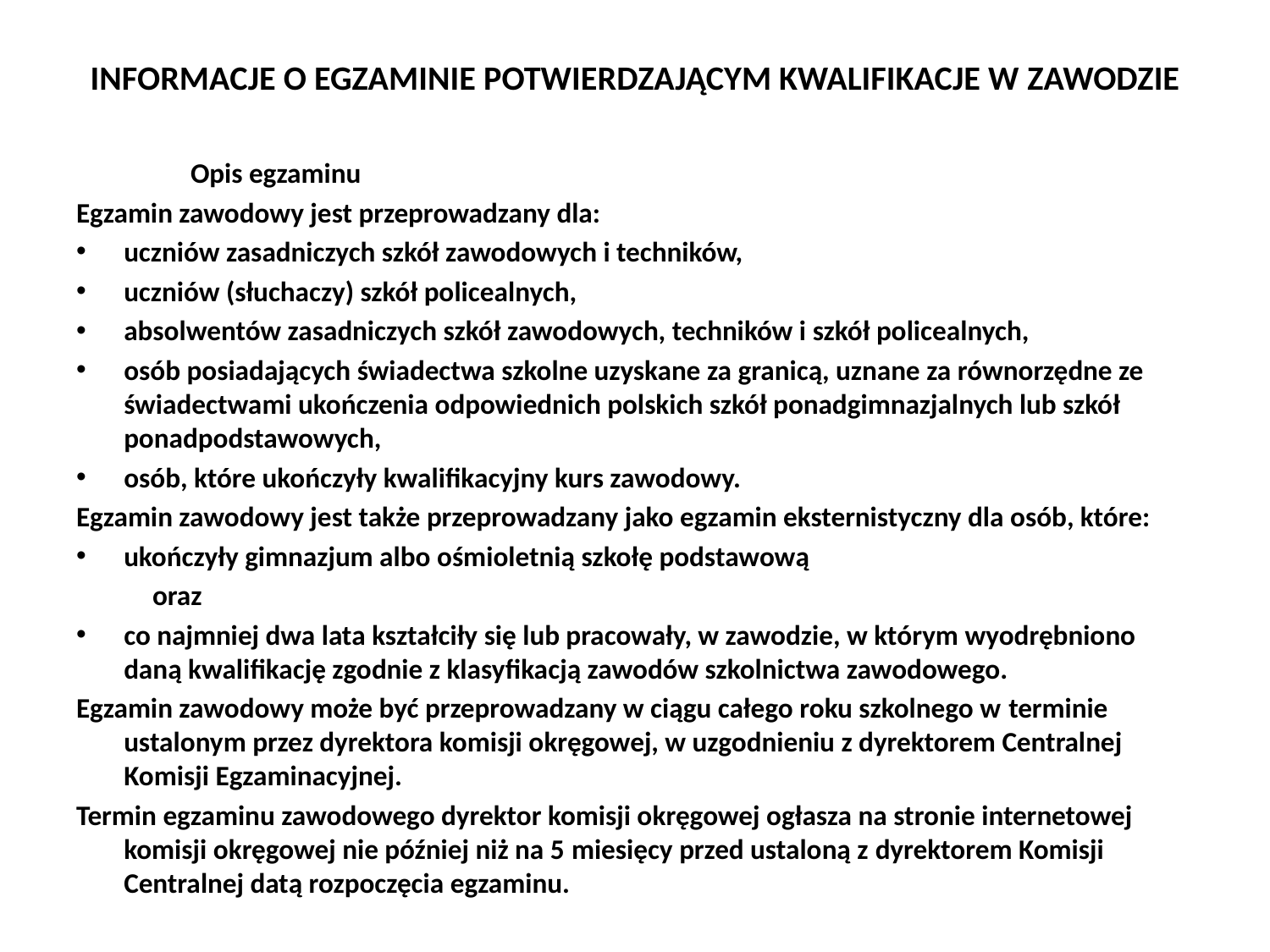

# INFORMACJE O EGZAMINIE POTWIERDZAJĄCYM KWALIFIKACJE W ZAWODZIE
                  Opis egzaminu
Egzamin zawodowy jest przeprowadzany dla:
uczniów zasadniczych szkół zawodowych i techników,
uczniów (słuchaczy) szkół policealnych,
absolwentów zasadniczych szkół zawodowych, techników i szkół policealnych,
osób posiadających świadectwa szkolne uzyskane za granicą, uznane za równorzędne ze świadectwami ukończenia odpowiednich polskich szkół ponadgimnazjalnych lub szkół ponadpodstawowych,
osób, które ukończyły kwalifikacyjny kurs zawodowy.
Egzamin zawodowy jest także przeprowadzany jako egzamin eksternistyczny dla osób, które:
ukończyły gimnazjum albo ośmioletnią szkołę podstawową
            oraz
co najmniej dwa lata kształciły się lub pracowały, w zawodzie, w którym wyodrębniono daną kwalifikację zgodnie z klasyfikacją zawodów szkolnictwa zawodowego.
Egzamin zawodowy może być przeprowadzany w ciągu całego roku szkolnego w terminie ustalonym przez dyrektora komisji okręgowej, w uzgodnieniu z dyrektorem Centralnej Komisji Egzaminacyjnej.
Termin egzaminu zawodowego dyrektor komisji okręgowej ogłasza na stronie internetowej komisji okręgowej nie później niż na 5 miesięcy przed ustaloną z dyrektorem Komisji Centralnej datą rozpoczęcia egzaminu.